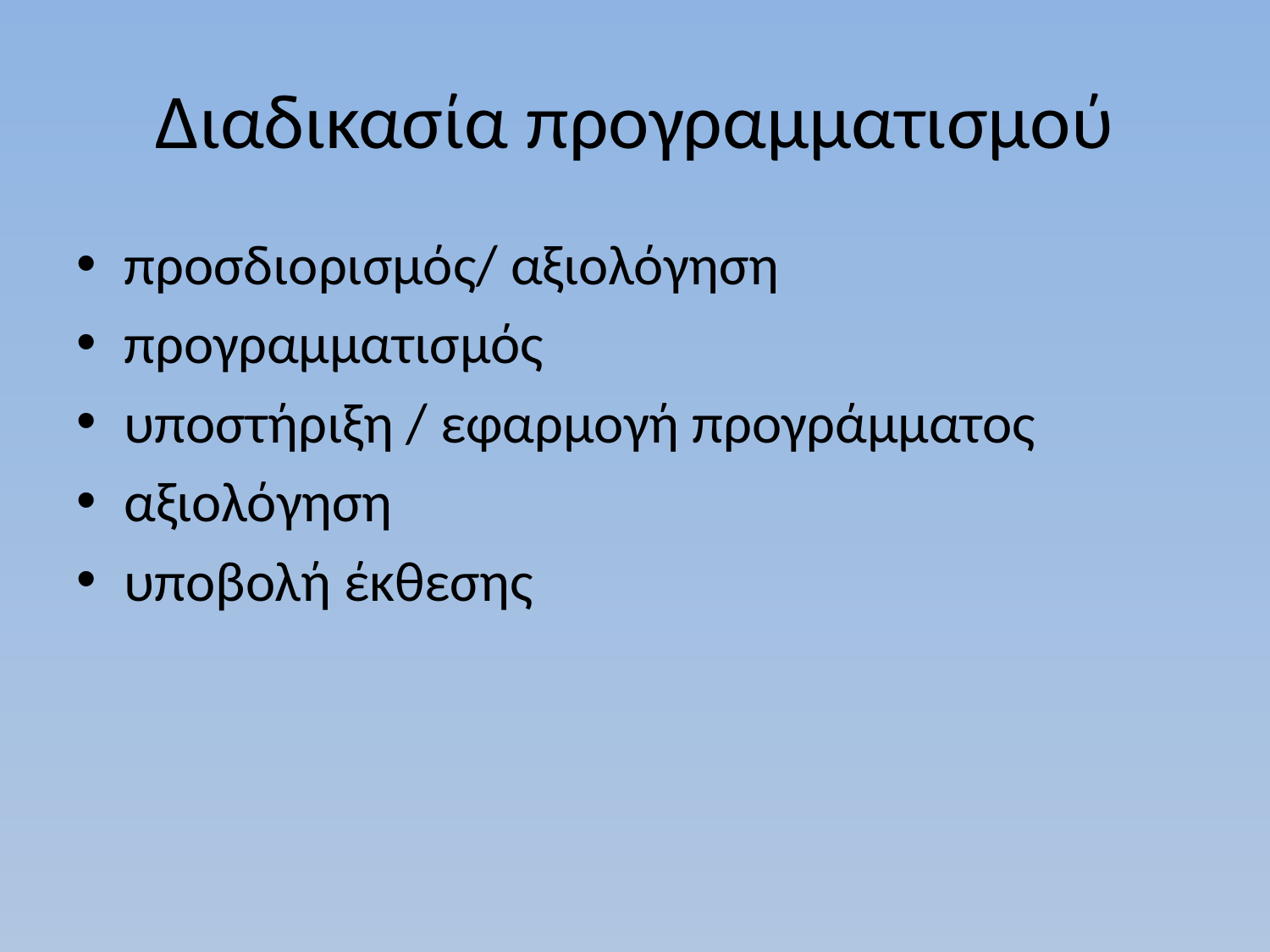

# Διαδικασία προγραμματισμού
προσδιορισμός/ αξιολόγηση
προγραμματισμός
υποστήριξη / εφαρμογή προγράμματος
αξιολόγηση
υποβολή έκθεσης